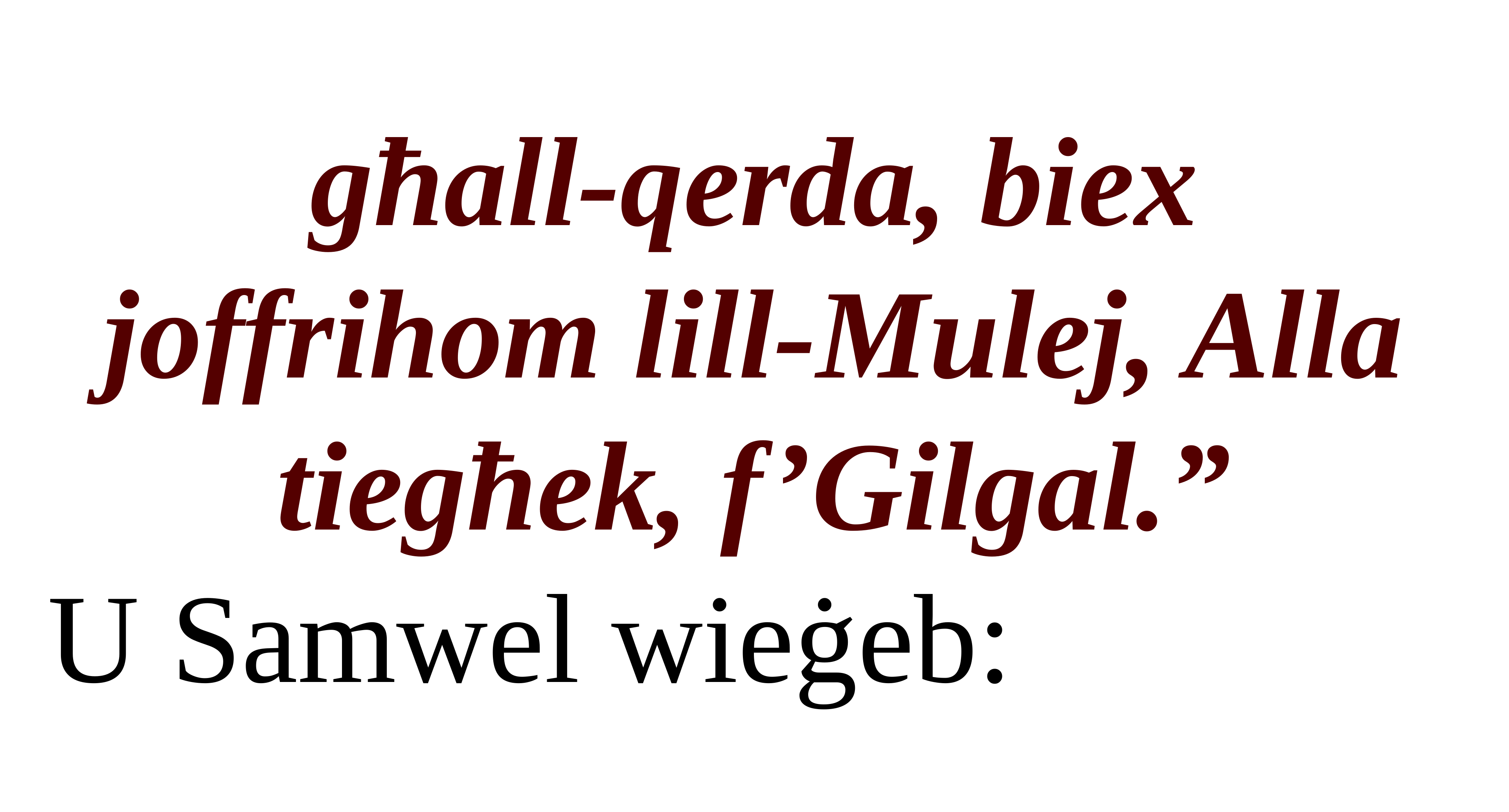

għall-qerda, biex joffrihom lill-Mulej, Alla tiegħek, f’Gilgal.”
U Samwel wieġeb: